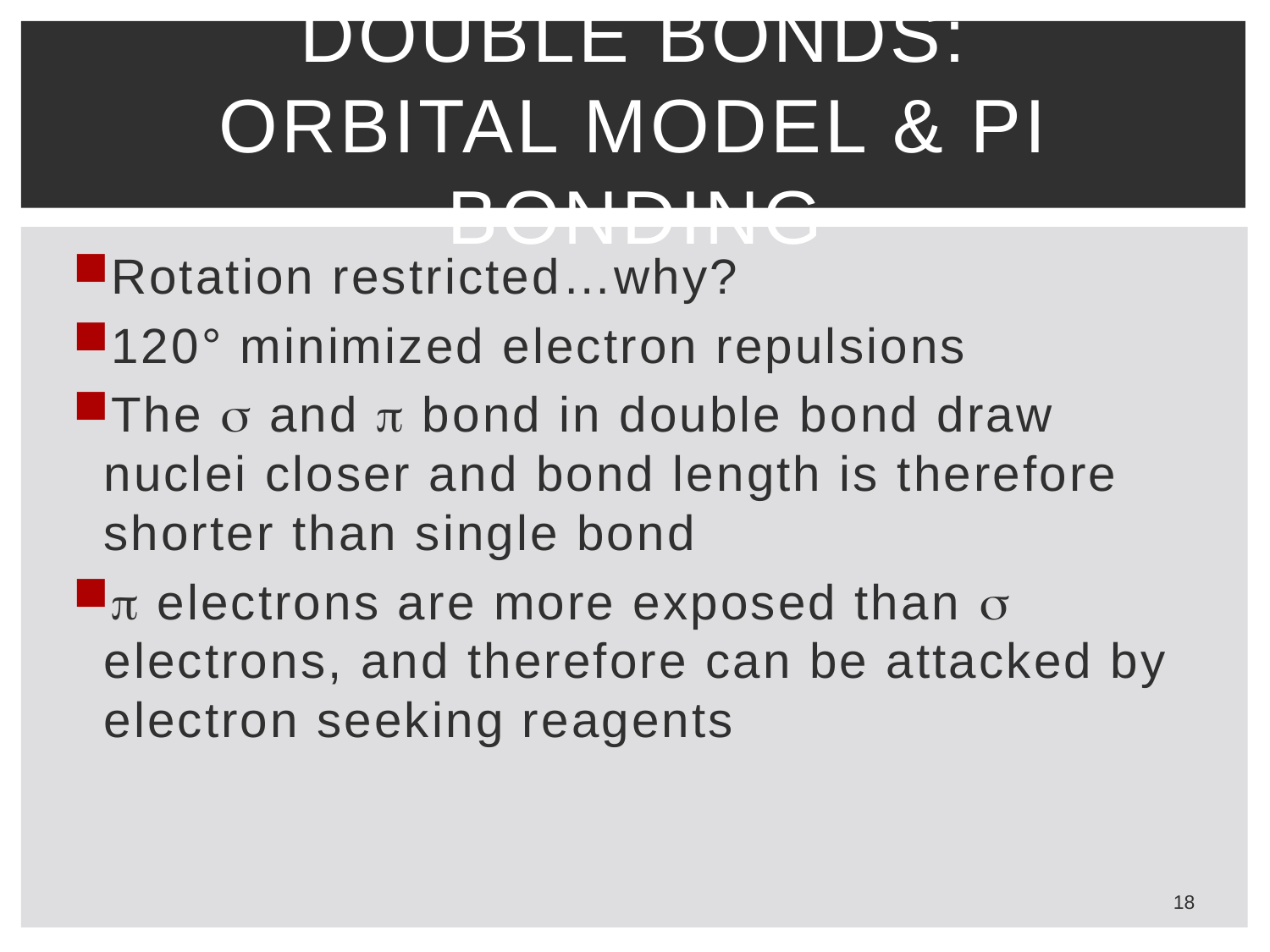

# Double bonds: orbital model & pi bonding
Rotation restricted…why?
120° minimized electron repulsions
The σ and π bond in double bond draw nuclei closer and bond length is therefore shorter than single bond
π electrons are more exposed than σ electrons, and therefore can be attacked by electron seeking reagents
18